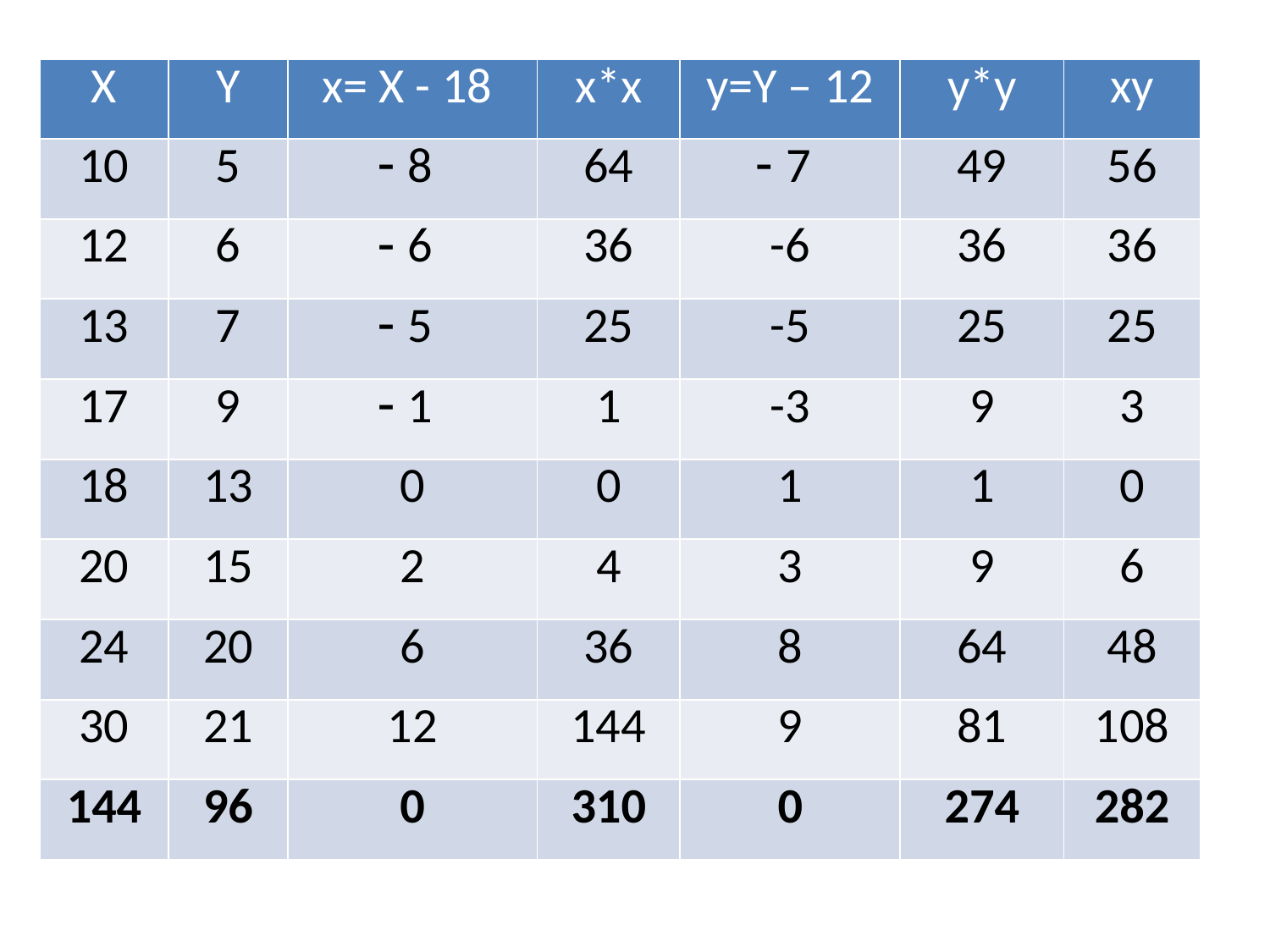

#
| X | Y | x= X - 18 | x\*x | y=Y – 12 | y\*y | xy |
| --- | --- | --- | --- | --- | --- | --- |
| 10 | 5 | 8 | 64 | 7 | 49 | 56 |
| 12 | 6 | 6 | 36 | -6 | 36 | 36 |
| 13 | 7 | 5 | 25 | -5 | 25 | 25 |
| 17 | 9 | 1 | 1 | -3 | 9 | 3 |
| 18 | 13 | 0 | 0 | 1 | 1 | 0 |
| 20 | 15 | 2 | 4 | 3 | 9 | 6 |
| 24 | 20 | 6 | 36 | 8 | 64 | 48 |
| 30 | 21 | 12 | 144 | 9 | 81 | 108 |
| 144 | 96 | 0 | 310 | 0 | 274 | 282 |